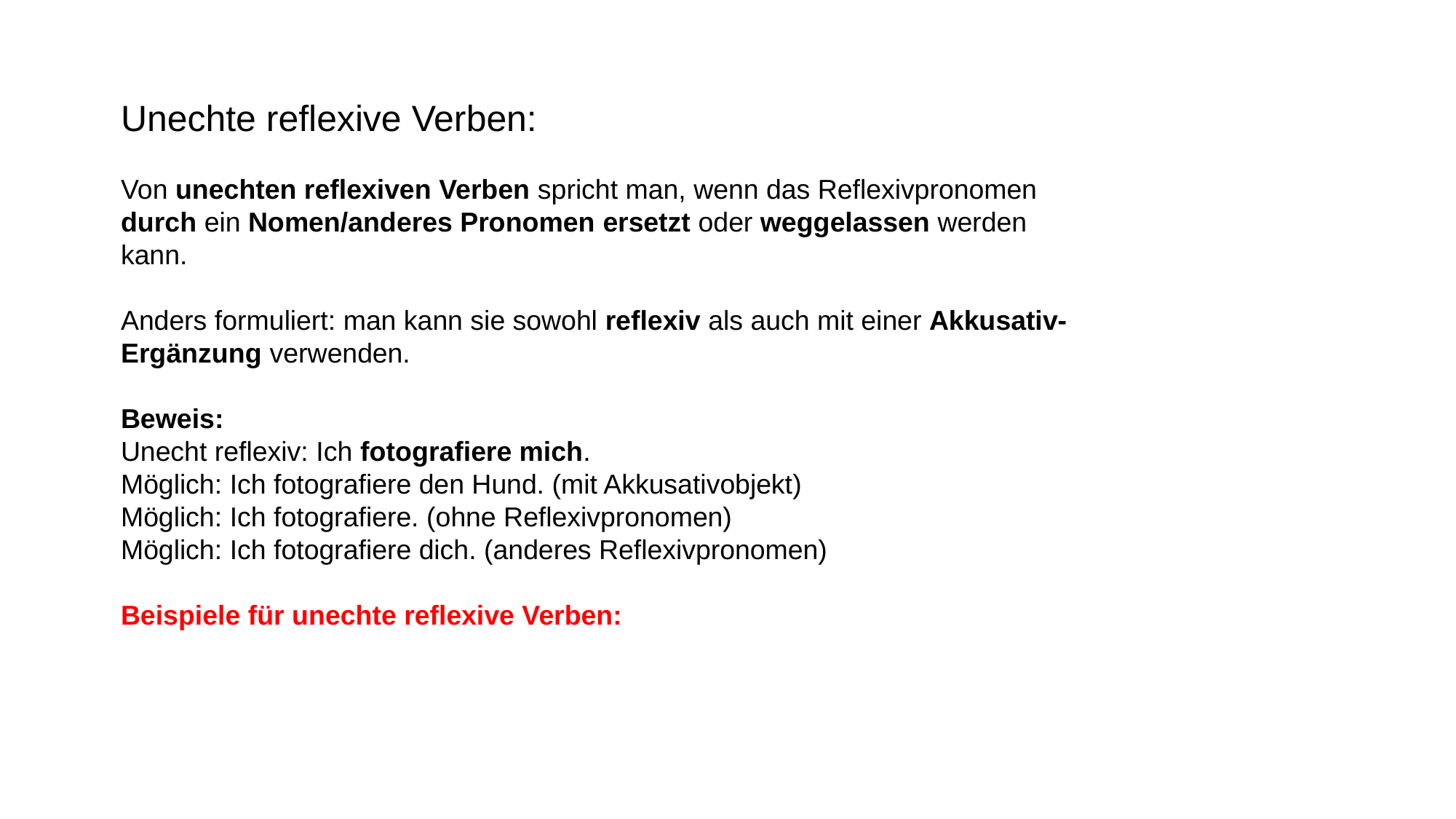

Unechte reflexive Verben:

Von unechten reflexiven Verben spricht man, wenn das Reflexivpronomen durch ein Nomen/anderes Pronomen ersetzt oder weggelassen werden kann.

Anders formuliert: man kann sie sowohl reflexiv als auch mit einer Akkusativ-Ergänzung verwenden.

Beweis:
Unecht reflexiv: Ich fotografiere mich.
Möglich: Ich fotografiere den Hund. (mit Akkusativobjekt)
Möglich: Ich fotografiere. (ohne Reflexivpronomen)
Möglich: Ich fotografiere dich. (anderes Reflexivpronomen)

Beispiele für unechte reflexive Verben:
sich abtrocknen, sich anziehen, sich ändern, sich entschuldigen, sich erfreuen, sich konzentrieren, sich unterhalten, sich verteidigen, etc.